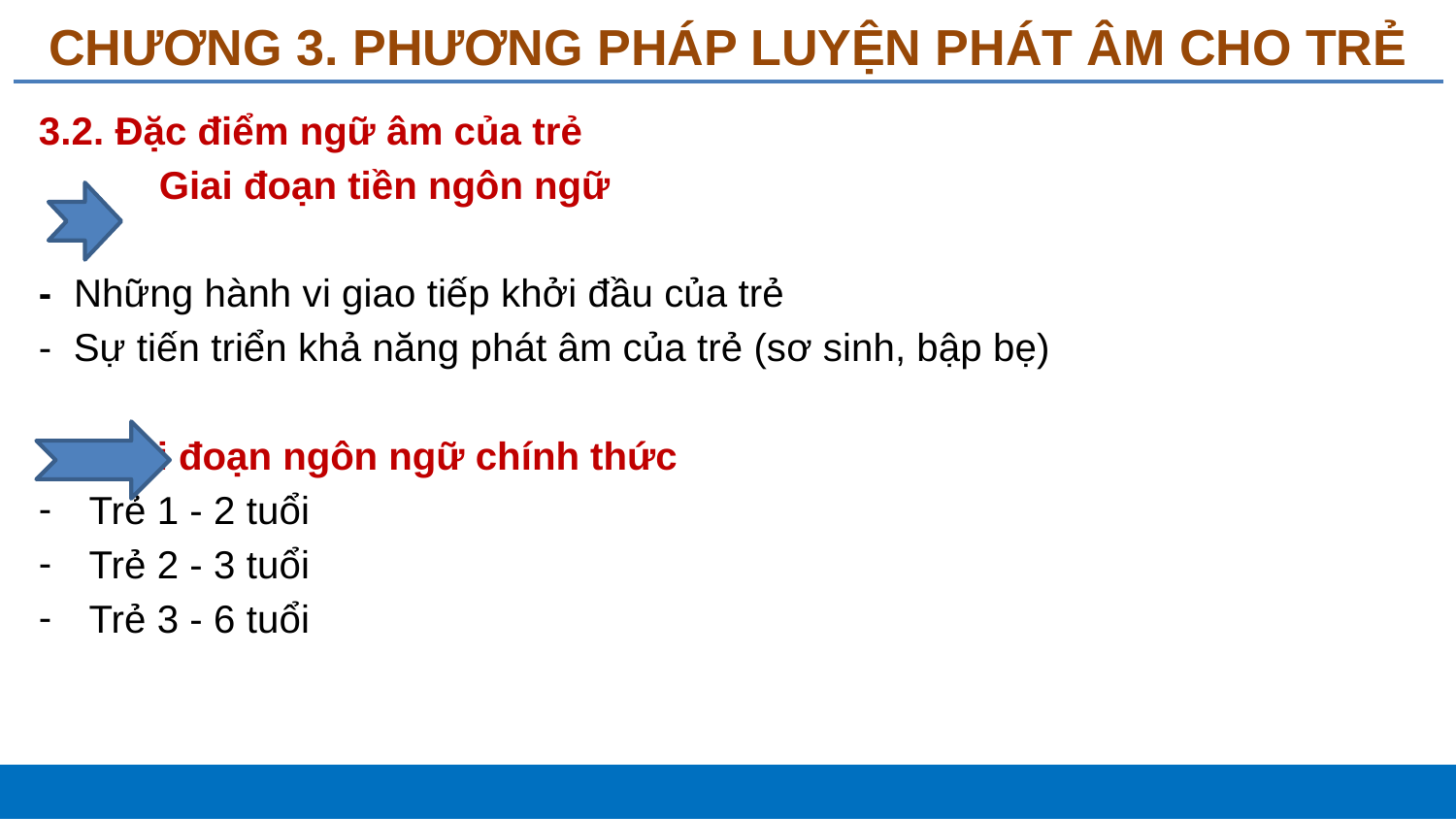

# CHƯƠNG 3. PHƯƠNG PHÁP LUYỆN PHÁT ÂM CHO TRẺ
3.2. Đặc điểm ngữ âm của trẻ
           Giai đoạn tiền ngôn ngữ

-  Những hành vi giao tiếp khởi đầu của trẻ
-  Sự tiến triển khả năng phát âm của trẻ (sơ sinh, bập bẹ)

	  Giai đoạn ngôn ngữ chính thức
Trẻ 1 - 2 tuổi
Trẻ 2 - 3 tuổi
Trẻ 3 - 6 tuổi